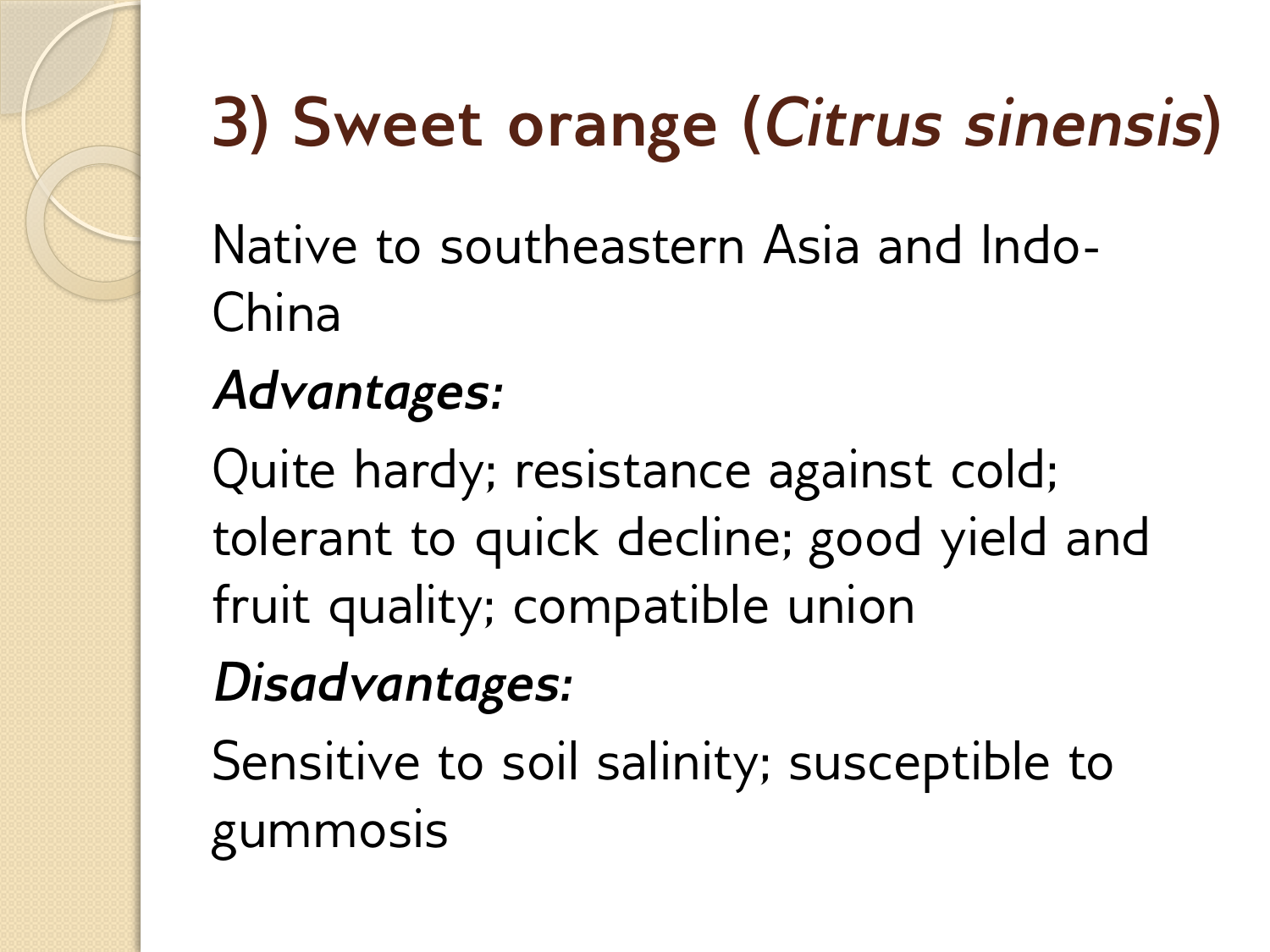

# 3) Sweet orange (Citrus sinensis)
Native to southeastern Asia and Indo-China
Advantages:
Quite hardy; resistance against cold; tolerant to quick decline; good yield and fruit quality; compatible union
Disadvantages:
Sensitive to soil salinity; susceptible to gummosis